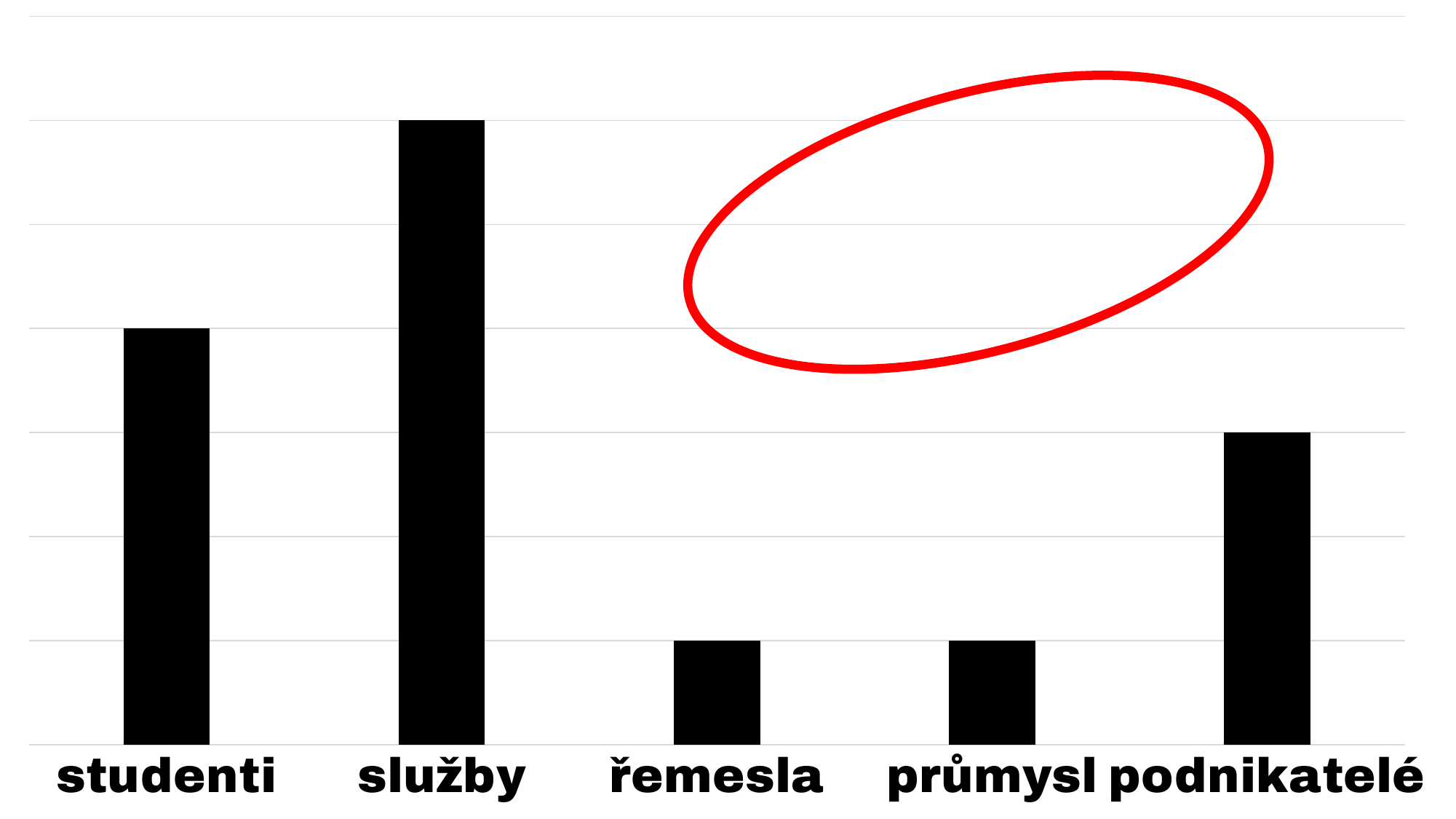

### Chart

| Category |  |
|---|---|
| studenti | 4.0 |
| služby | 6.0 |
| řemesla | 1.0 |
| průmysl | 1.0 |
| podnikatelé | 3.0 |